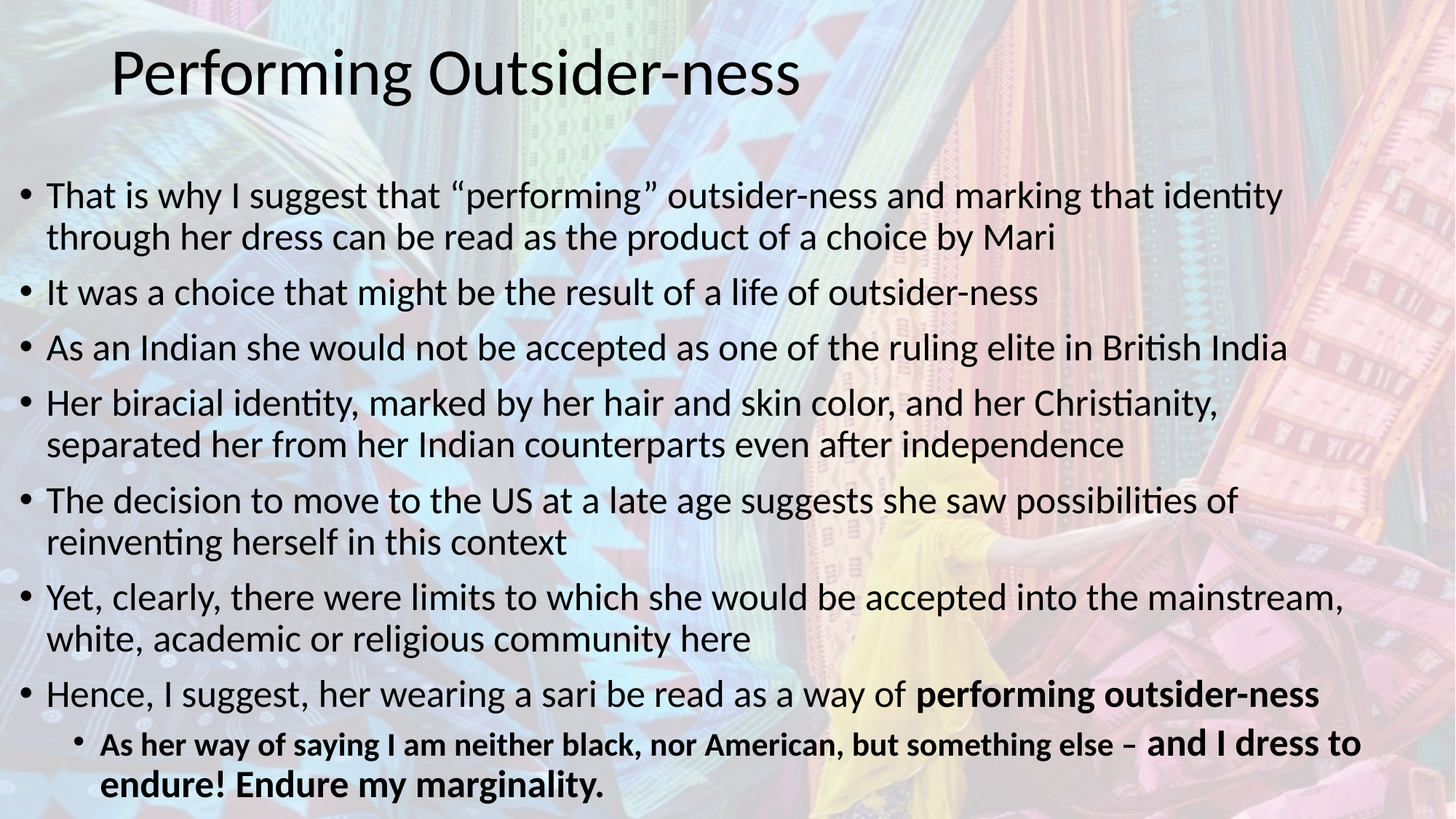

# Performing Outsider-ness
That is why I suggest that “performing” outsider-ness and marking that identity through her dress can be read as the product of a choice by Mari
It was a choice that might be the result of a life of outsider-ness
As an Indian she would not be accepted as one of the ruling elite in British India
Her biracial identity, marked by her hair and skin color, and her Christianity, separated her from her Indian counterparts even after independence
The decision to move to the US at a late age suggests she saw possibilities of reinventing herself in this context
Yet, clearly, there were limits to which she would be accepted into the mainstream, white, academic or religious community here
Hence, I suggest, her wearing a sari be read as a way of performing outsider-ness
As her way of saying I am neither black, nor American, but something else – and I dress to endure! Endure my marginality.